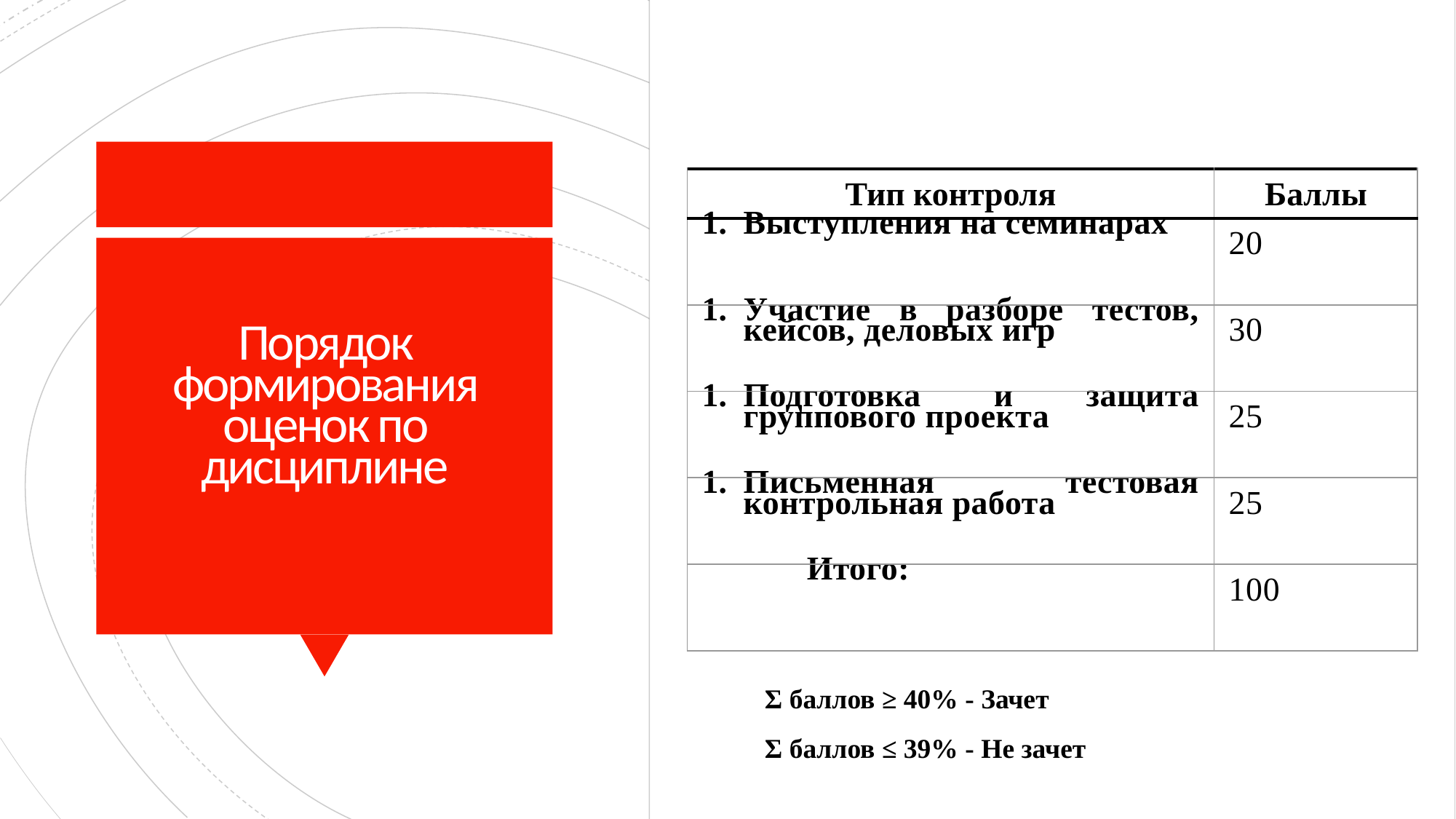

| Тип контроля | Баллы |
| --- | --- |
| Выступления на семинарах | 20 |
| Участие в разборе тестов, кейсов, деловых игр | 30 |
| Подготовка и защита группового проекта | 25 |
| Письменная тестовая контрольная работа | 25 |
| Итого: | 100 |
Порядок формирования оценок по дисциплине
Σ баллов ≥ 40% - Зачет
Σ баллов ≤ 39% - Не зачет